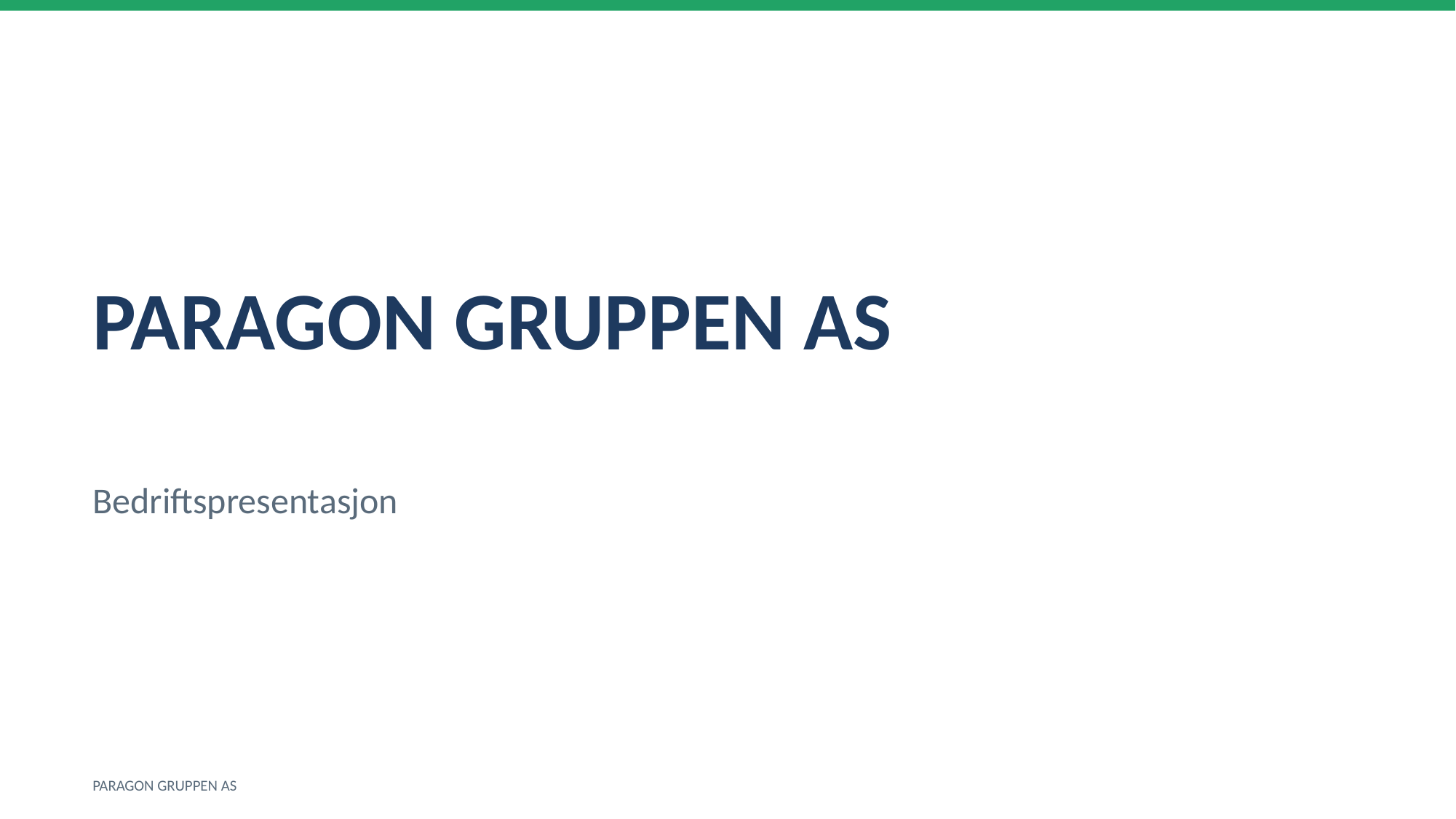

PARAGON GRUPPEN AS
Bedriftspresentasjon
PARAGON GRUPPEN AS